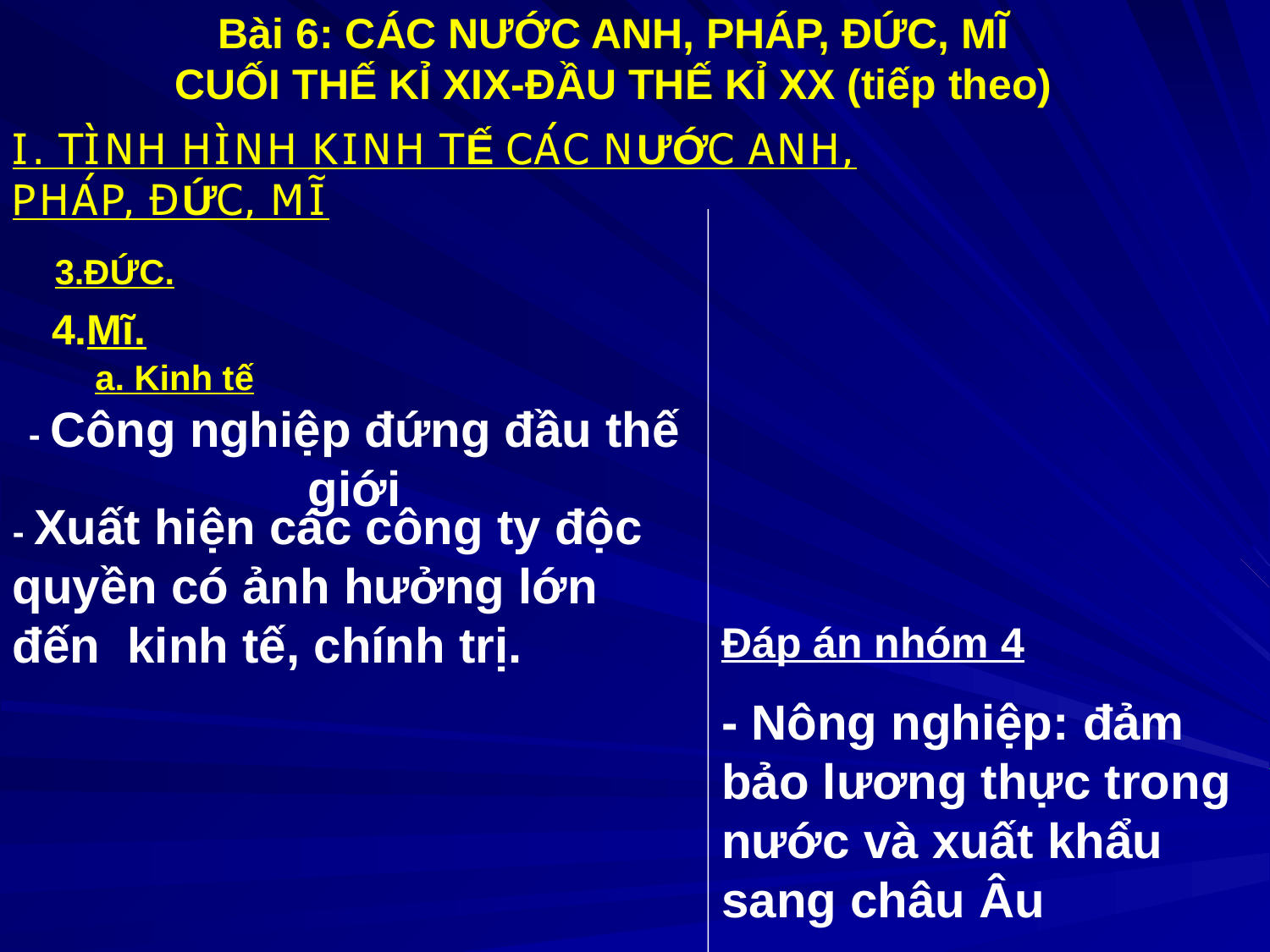

Bài 6: CÁC NƯỚC ANH, PHÁP, ĐỨC, MĨ CUỐI THẾ KỈ XIX-ĐẦU THẾ KỈ XX (tiếp theo)
I. TÌNH HÌNH KINH TẾ CÁC NƯỚC ANH, PHÁP, ĐỨC, MĨ

3.ĐỨC.
      4.Mĩ.
a. Kinh tế
- Công nghiệp đứng đầu thế giới
- Xuất hiện các công ty độc quyền có ảnh hưởng lớn đến  kinh tế, chính trị.
Đáp án nhóm 4
- Nông nghiệp: đảm bảo lương thực trong nước và xuất khẩu sang châu Âu